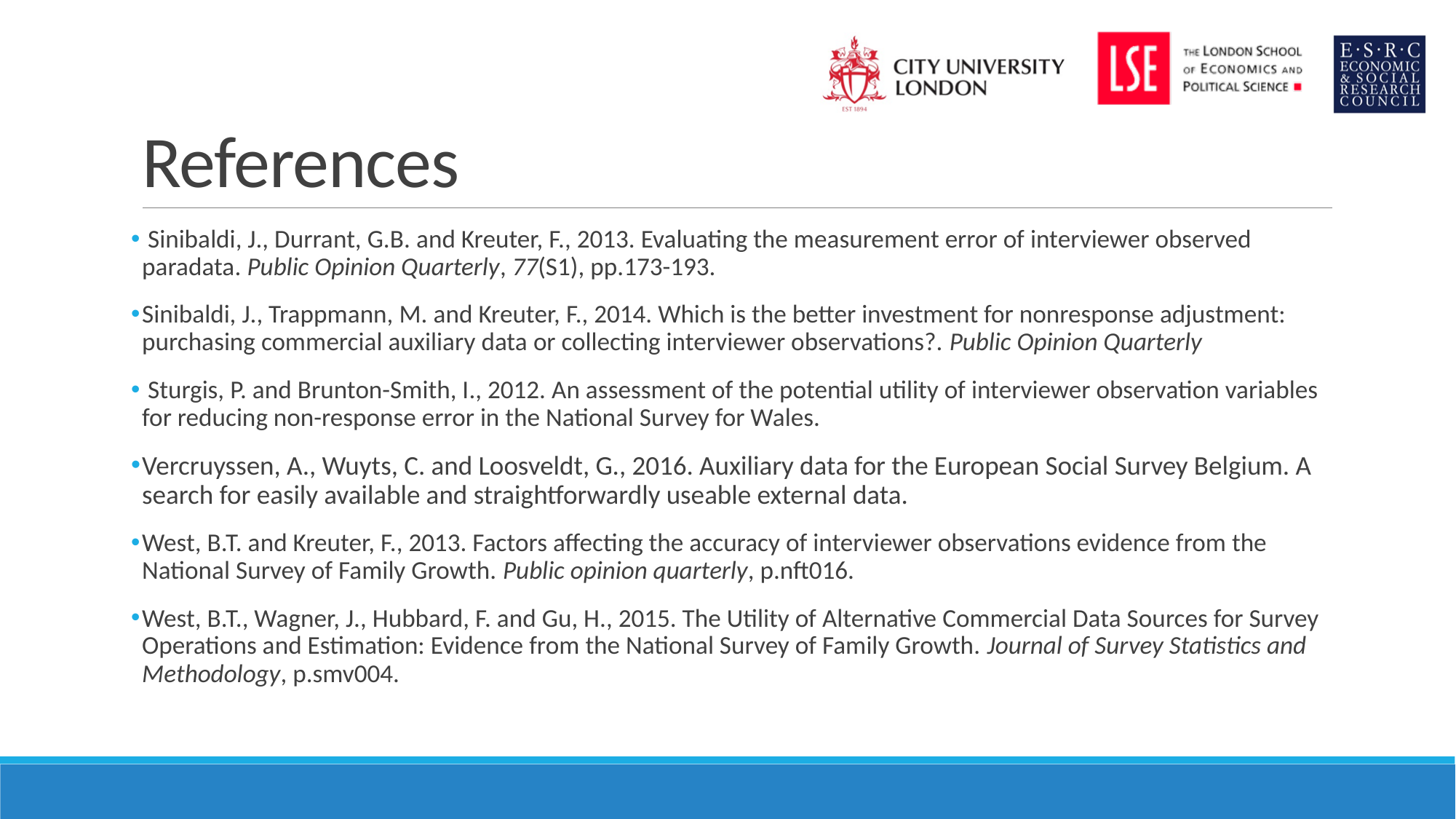

# References
 Sinibaldi, J., Durrant, G.B. and Kreuter, F., 2013. Evaluating the measurement error of interviewer observed paradata. Public Opinion Quarterly, 77(S1), pp.173-193.
Sinibaldi, J., Trappmann, M. and Kreuter, F., 2014. Which is the better investment for nonresponse adjustment: purchasing commercial auxiliary data or collecting interviewer observations?. Public Opinion Quarterly
 Sturgis, P. and Brunton-Smith, I., 2012. An assessment of the potential utility of interviewer observation variables for reducing non-response error in the National Survey for Wales.
Vercruyssen, A., Wuyts, C. and Loosveldt, G., 2016. Auxiliary data for the European Social Survey Belgium. A search for easily available and straightforwardly useable external data.
West, B.T. and Kreuter, F., 2013. Factors affecting the accuracy of interviewer observations evidence from the National Survey of Family Growth. Public opinion quarterly, p.nft016.
West, B.T., Wagner, J., Hubbard, F. and Gu, H., 2015. The Utility of Alternative Commercial Data Sources for Survey Operations and Estimation: Evidence from the National Survey of Family Growth. Journal of Survey Statistics and Methodology, p.smv004.